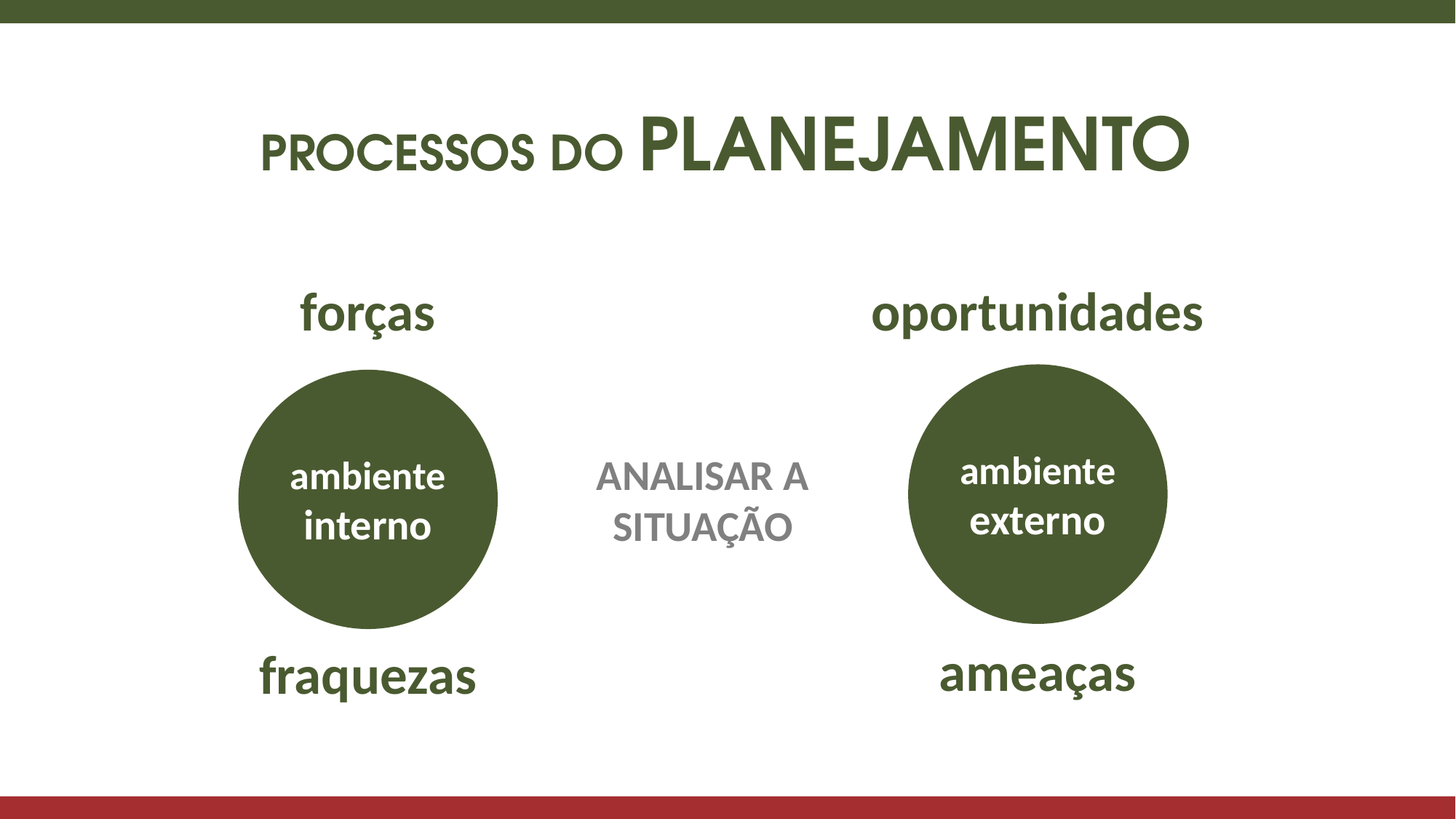

PROCESSOS DO PLANEJAMENTO
forças
oportunidades
ambiente
externo
ambiente
interno
ANALISAR A
SITUAÇÃO
ameaças
fraquezas